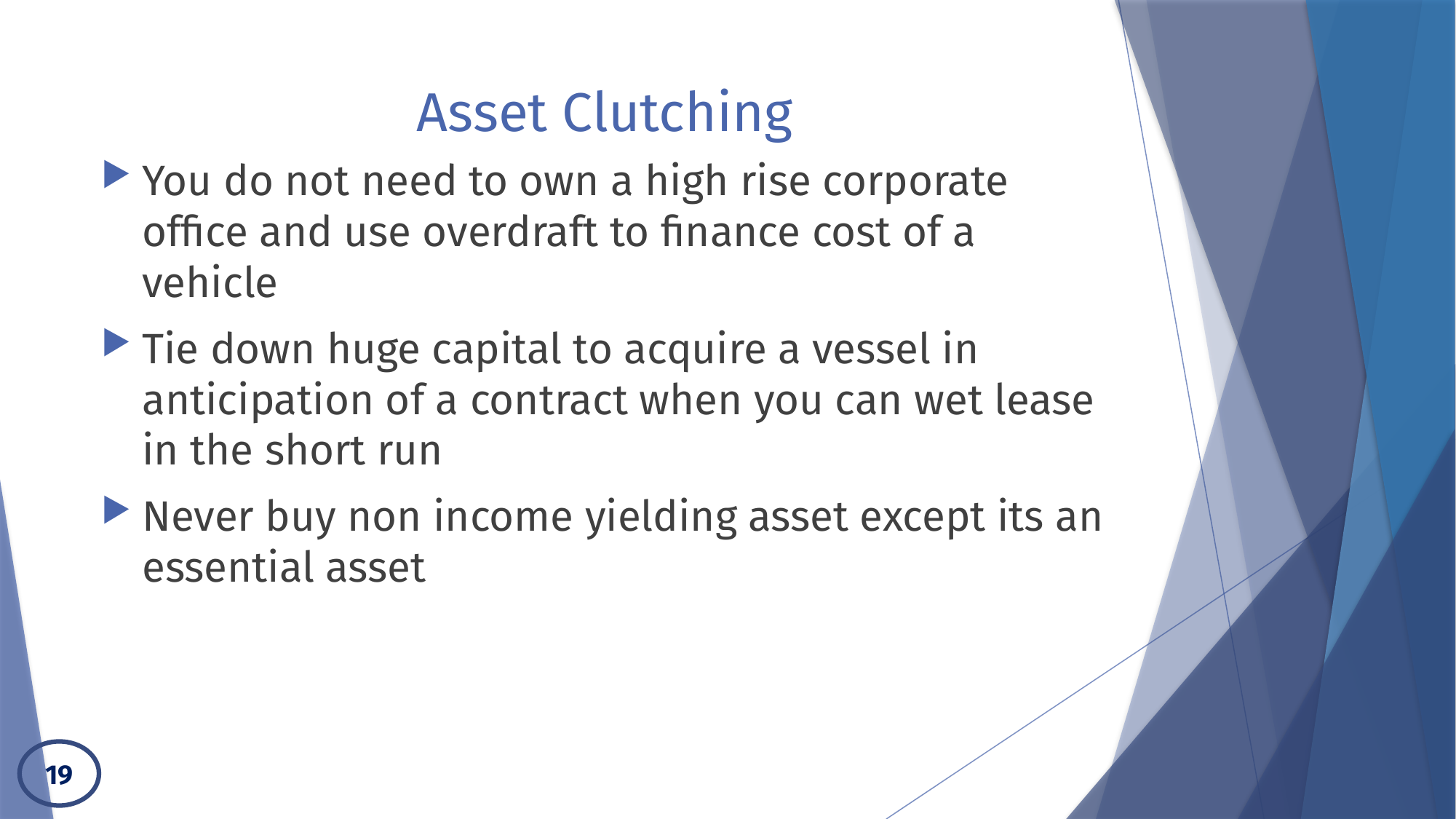

# Asset Clutching
You do not need to own a high rise corporate office and use overdraft to finance cost of a vehicle
Tie down huge capital to acquire a vessel in anticipation of a contract when you can wet lease in the short run
Never buy non income yielding asset except its an essential asset
19